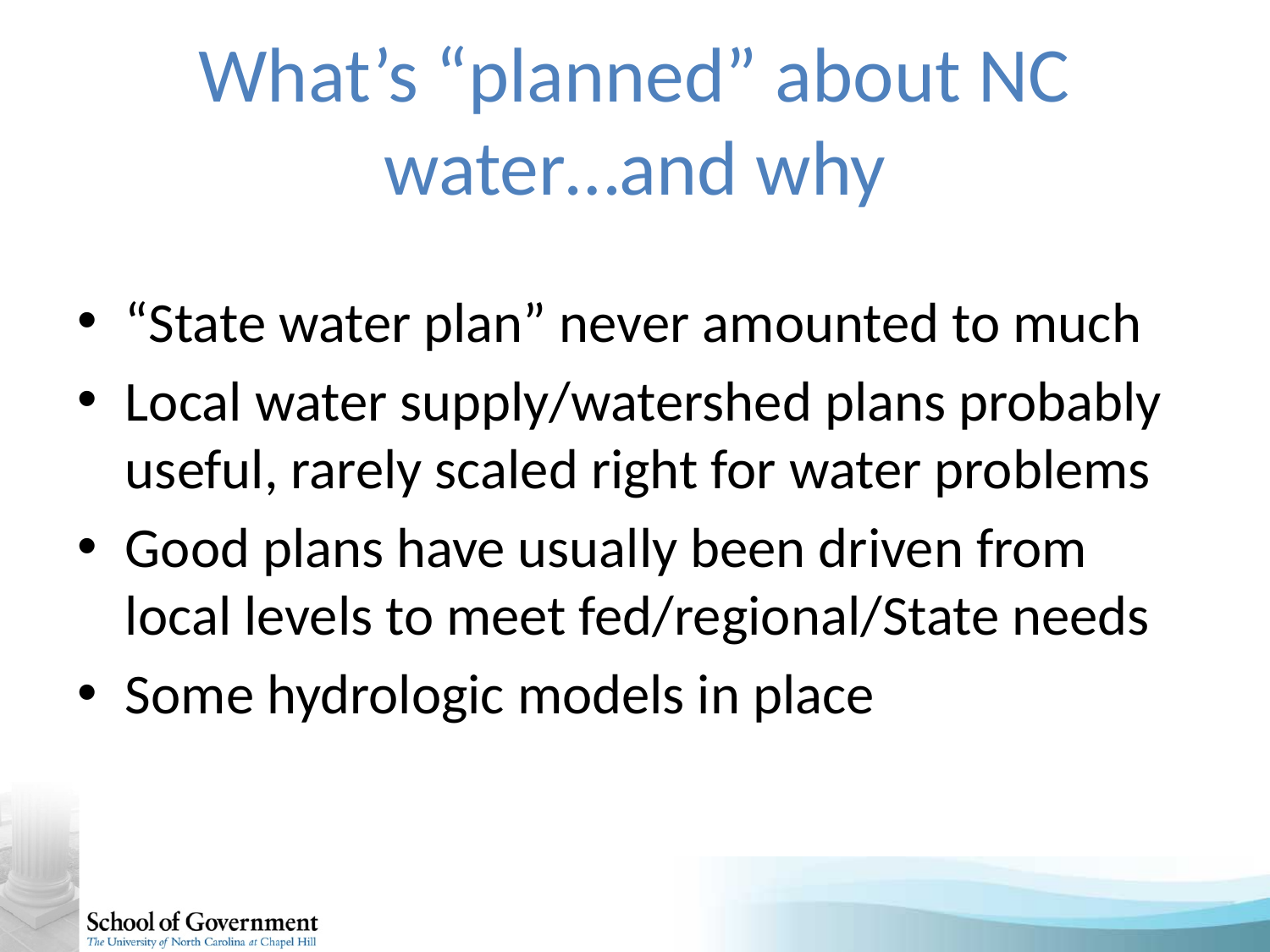

# What’s “planned” about NC water…and why

“State water plan” never amounted to much
Local water supply/watershed plans probably useful, rarely scaled right for water problems
Good plans have usually been driven from local levels to meet fed/regional/State needs
Some hydrologic models in place